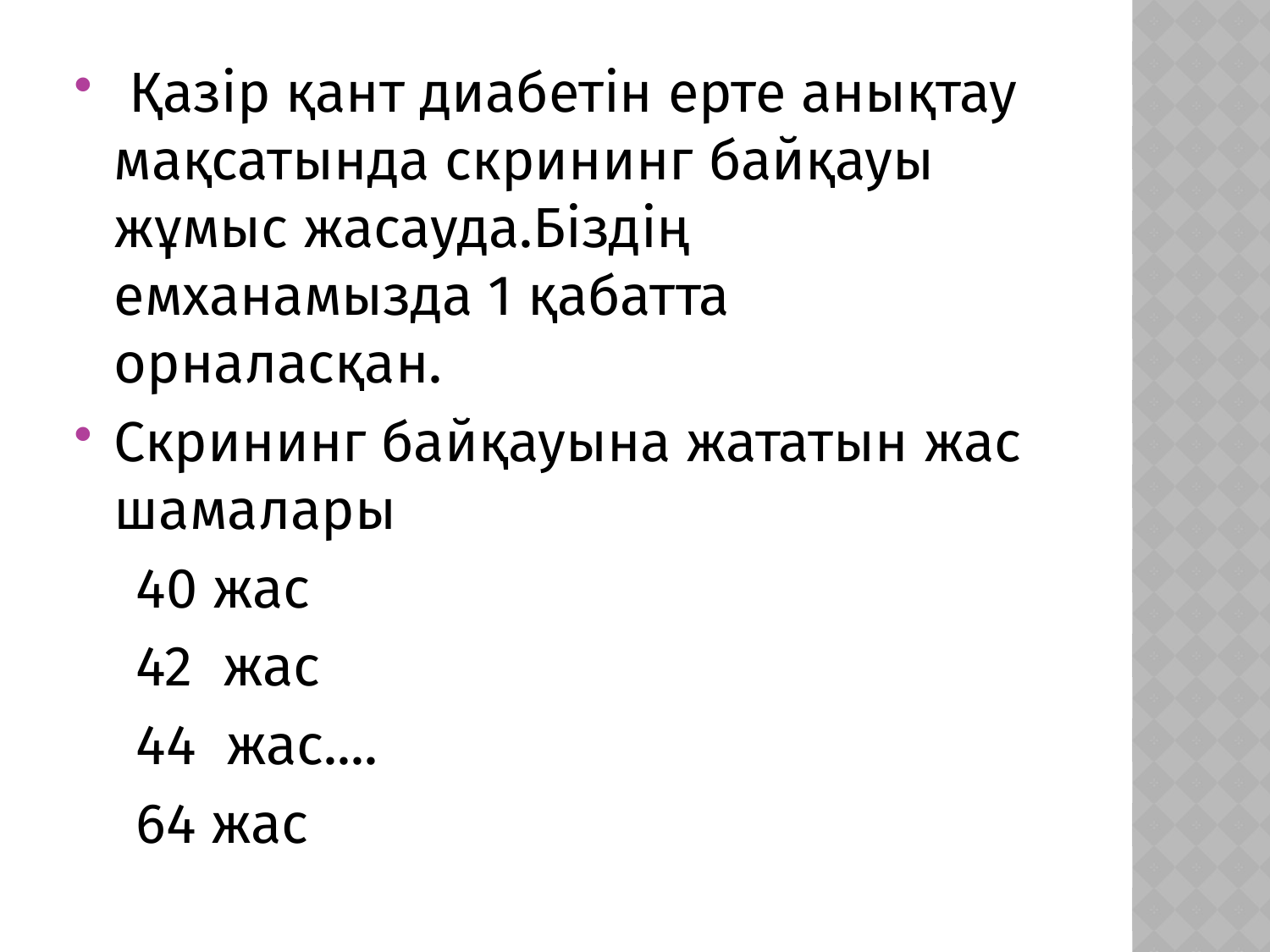

#
 Қазір қант диабетін ерте анықтау мақсатында скрининг байқауы жұмыс жасауда.Біздің емханамызда 1 қабатта орналасқан.
Скрининг байқауына жататын жас шамалары
    40 жас
    42  жас
    44  жас....
    64 жас